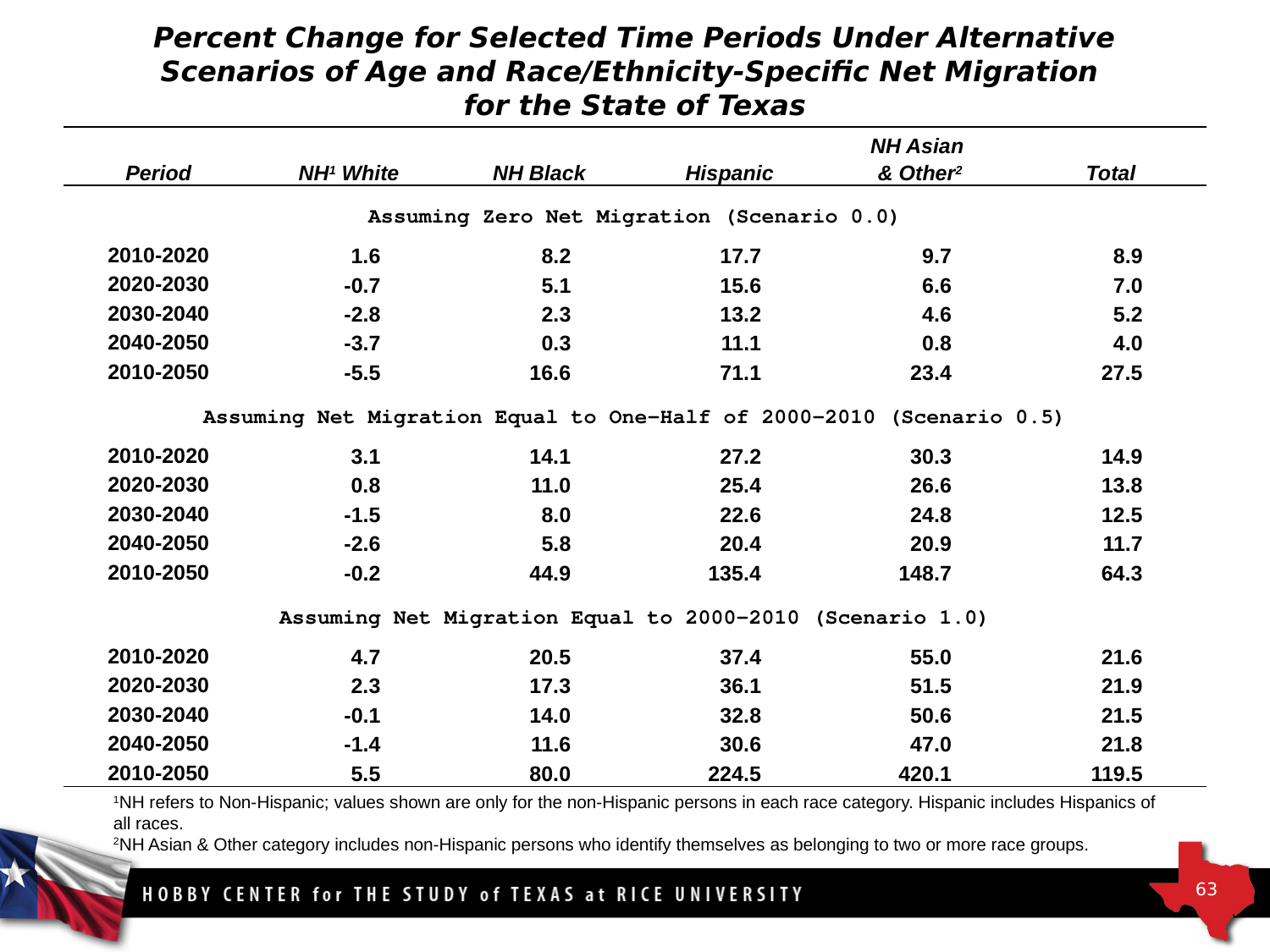

# Percent Change for Selected Time Periods Under Alternative Scenarios of Age and Race/Ethnicity-Specific Net Migration for the State of Texas
| Period | NH1 White | NH Black | Hispanic | NH Asian & Other2 | Total |
| --- | --- | --- | --- | --- | --- |
| Assuming Zero Net Migration (Scenario 0.0) |  |  |  |  |  |
| 2010-2020 | 1.6 | 8.2 | 17.7 | 9.7 | 8.9 |
| 2020-2030 | -0.7 | 5.1 | 15.6 | 6.6 | 7.0 |
| 2030-2040 | -2.8 | 2.3 | 13.2 | 4.6 | 5.2 |
| 2040-2050 | -3.7 | 0.3 | 11.1 | 0.8 | 4.0 |
| 2010-2050 | -5.5 | 16.6 | 71.1 | 23.4 | 27.5 |
| Assuming Net Migration Equal to One-Half of 2000-2010 (Scenario 0.5) |  |  |  |  |  |
| 2010-2020 | 3.1 | 14.1 | 27.2 | 30.3 | 14.9 |
| 2020-2030 | 0.8 | 11.0 | 25.4 | 26.6 | 13.8 |
| 2030-2040 | -1.5 | 8.0 | 22.6 | 24.8 | 12.5 |
| 2040-2050 | -2.6 | 5.8 | 20.4 | 20.9 | 11.7 |
| 2010-2050 | -0.2 | 44.9 | 135.4 | 148.7 | 64.3 |
| Assuming Net Migration Equal to 2000-2010 (Scenario 1.0) |  |  |  |  |  |
| 2010-2020 | 4.7 | 20.5 | 37.4 | 55.0 | 21.6 |
| 2020-2030 | 2.3 | 17.3 | 36.1 | 51.5 | 21.9 |
| 2030-2040 | -0.1 | 14.0 | 32.8 | 50.6 | 21.5 |
| 2040-2050 | -1.4 | 11.6 | 30.6 | 47.0 | 21.8 |
| 2010-2050 | 5.5 | 80.0 | 224.5 | 420.1 | 119.5 |
1NH refers to Non-Hispanic; values shown are only for the non-Hispanic persons in each race category. Hispanic includes Hispanics of all races.
2NH Asian & Other category includes non-Hispanic persons who identify themselves as belonging to two or more race groups.
63